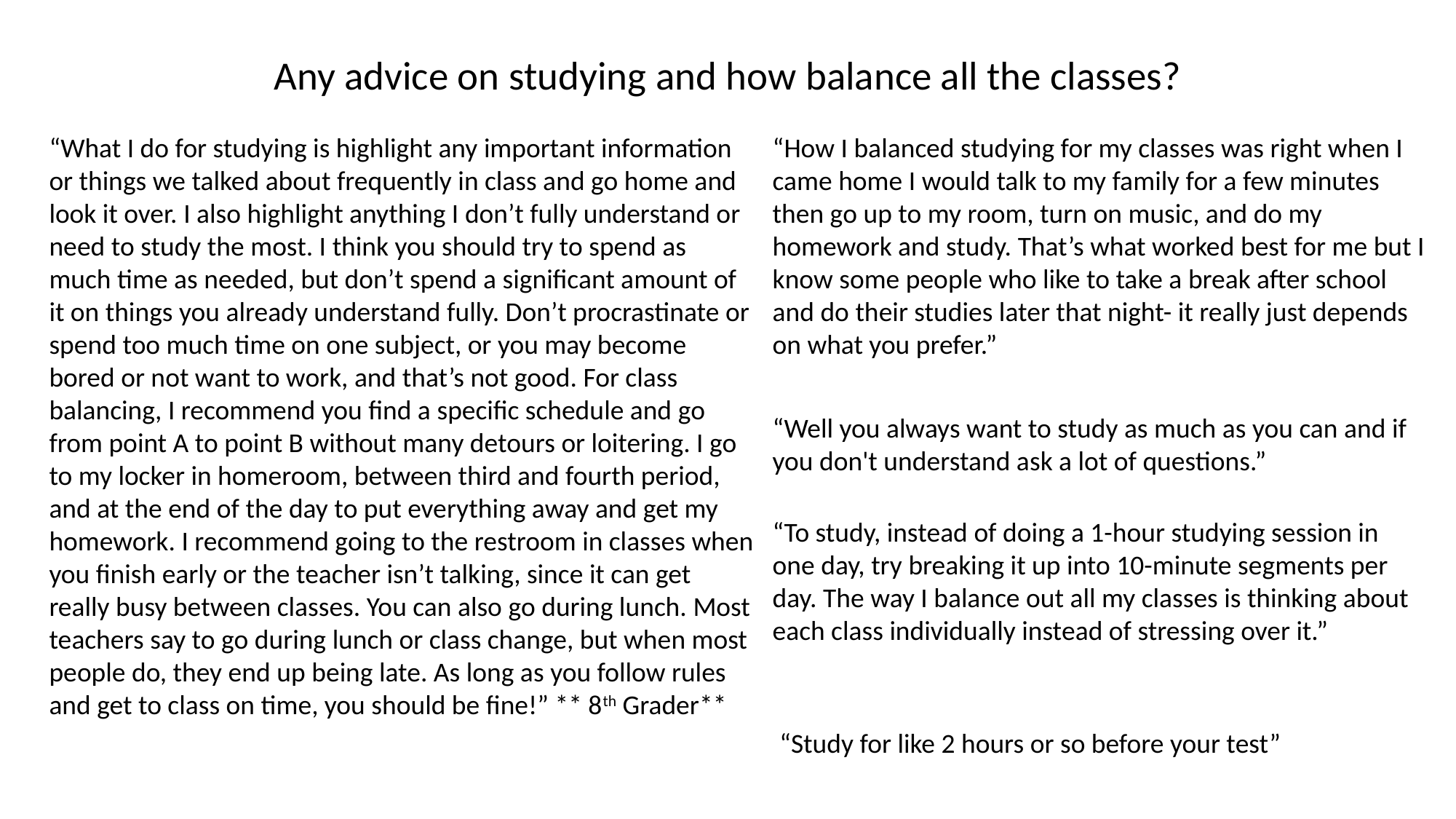

# Any advice on studying and how balance all the classes?
“What I do for studying is highlight any important information or things we talked about frequently in class and go home and look it over. I also highlight anything I don’t fully understand or need to study the most. I think you should try to spend as much time as needed, but don’t spend a significant amount of it on things you already understand fully. Don’t procrastinate or spend too much time on one subject, or you may become bored or not want to work, and that’s not good. For class balancing, I recommend you find a specific schedule and go from point A to point B without many detours or loitering. I go to my locker in homeroom, between third and fourth period, and at the end of the day to put everything away and get my homework. I recommend going to the restroom in classes when you finish early or the teacher isn’t talking, since it can get really busy between classes. You can also go during lunch. Most teachers say to go during lunch or class change, but when most people do, they end up being late. As long as you follow rules and get to class on time, you should be fine!” ** 8th Grader**
“How I balanced studying for my classes was right when I came home I would talk to my family for a few minutes then go up to my room, turn on music, and do my homework and study. That’s what worked best for me but I know some people who like to take a break after school and do their studies later that night- it really just depends on what you prefer.”
“Well you always want to study as much as you can and if you don't understand ask a lot of questions.”
“To study, instead of doing a 1-hour studying session in one day, try breaking it up into 10-minute segments per day. The way I balance out all my classes is thinking about each class individually instead of stressing over it.”
“Study for like 2 hours or so before your test”